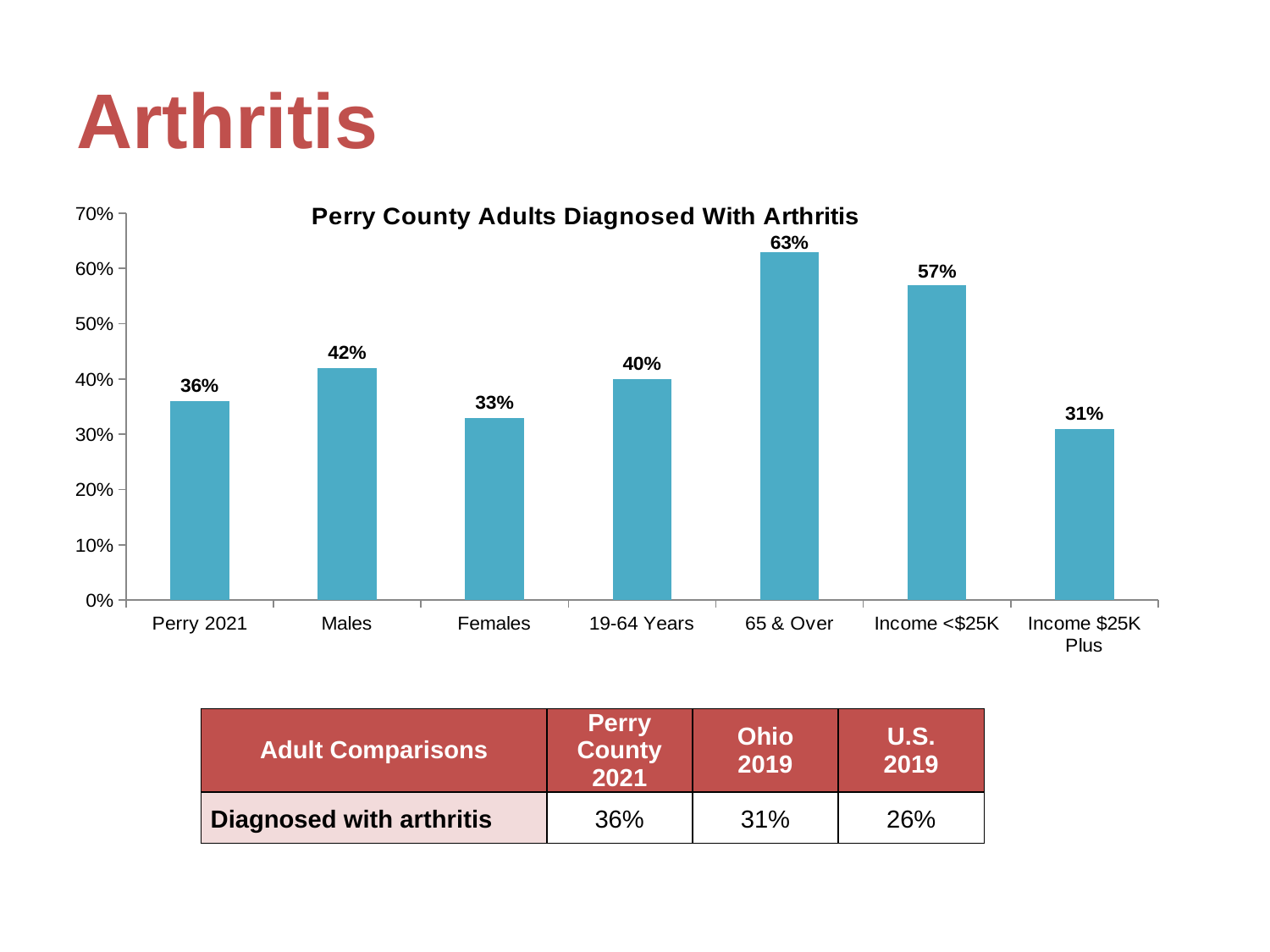

# Arthritis

### Chart: Perry County Adults Diagnosed With Arthritis

| Category | Asthma |
|---|---|
| Perry 2021 | 0.36 |
| Males | 0.42 |
| Females | 0.33 |
| 19-64 Years | 0.4 |
| 65 & Over | 0.63 |
| Income <$25K | 0.57 |
| Income $25K Plus | 0.31 |
| Adult Comparisons | Perry County 2021 | Ohio 2019 | U.S. 2019 |
| --- | --- | --- | --- |
| Diagnosed with arthritis | 36% | 31% | 26% |